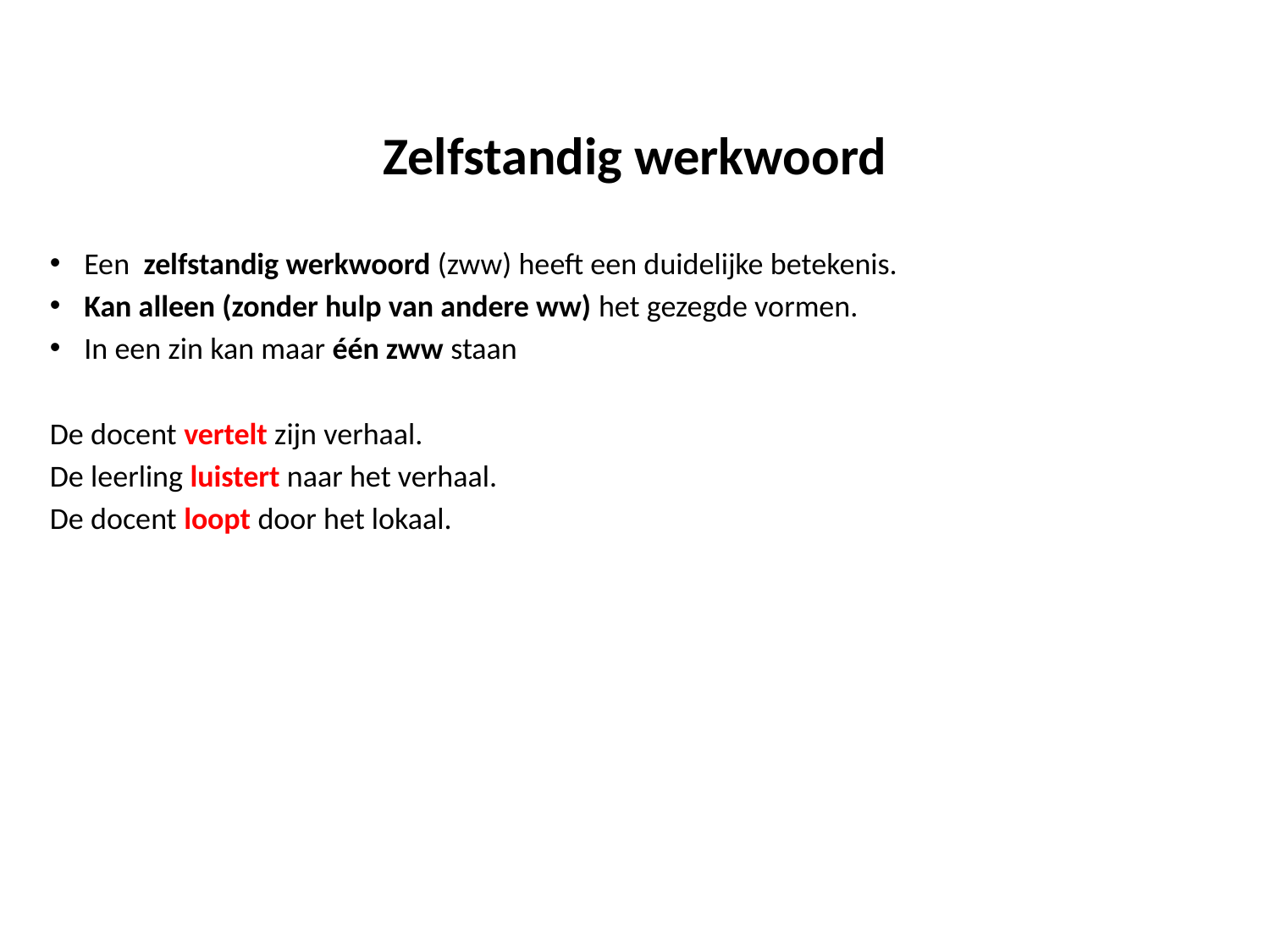

# Zelfstandig werkwoord

Een  zelfstandig werkwoord (zww) heeft een duidelijke betekenis.
Kan alleen (zonder hulp van andere ww) het gezegde vormen.
In een zin kan maar één zww staan

De docent vertelt zijn verhaal.
De leerling luistert naar het verhaal.
De docent loopt door het lokaal.